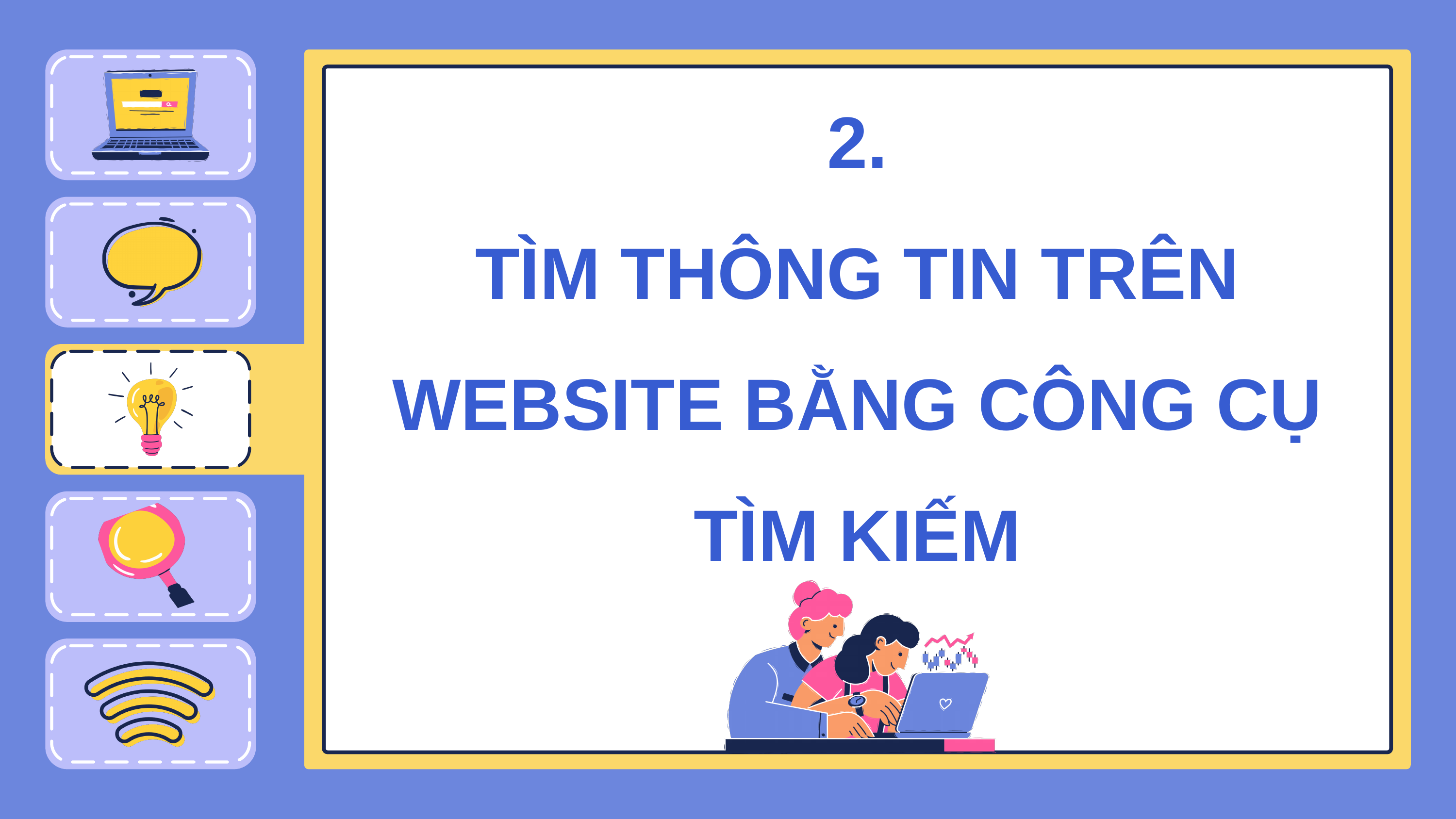

2.
TÌM THÔNG TIN TRÊN WEBSITE BẰNG CÔNG CỤ TÌM KIẾM